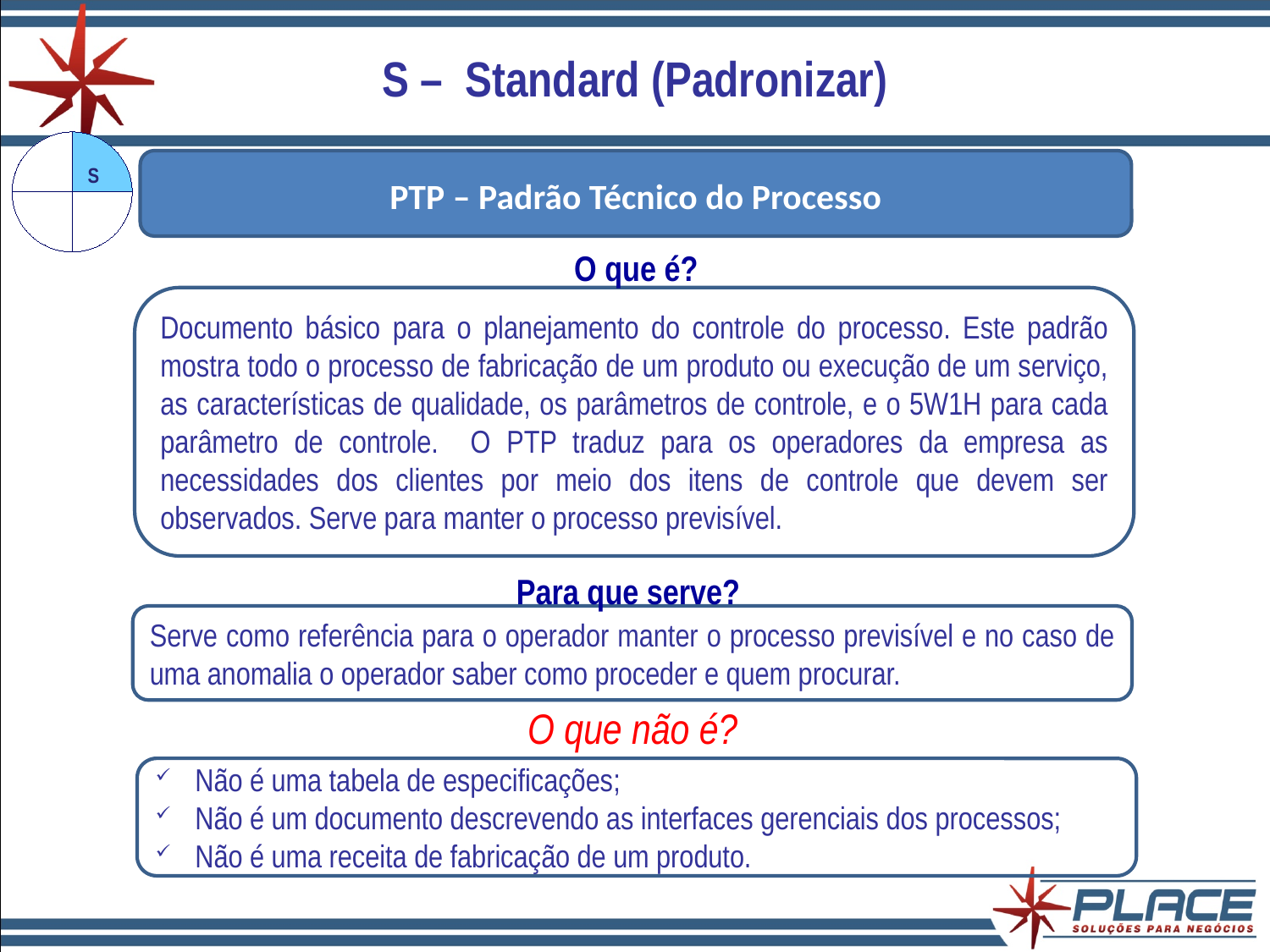

S –  Standard (Padronizar)

### Chart

| Category |  |
|---|---|
S
PTP – Padrão Técnico do Processo
O que é?
Documento básico para o planejamento do controle do processo. Este padrão mostra todo o processo de fabricação de um produto ou execução de um serviço, as características de qualidade, os parâmetros de controle, e o 5W1H para cada parâmetro de controle.  O PTP traduz para os operadores da empresa as necessidades dos clientes por meio dos itens de controle que devem ser observados. Serve para manter o processo previsível.
Para que serve?
Serve como referência para o operador manter o processo previsível e no caso de uma anomalia o operador saber como proceder e quem procurar.
O que não é?
Não é uma tabela de especificações;
Não é um documento descrevendo as interfaces gerenciais dos processos;
Não é uma receita de fabricação de um produto.